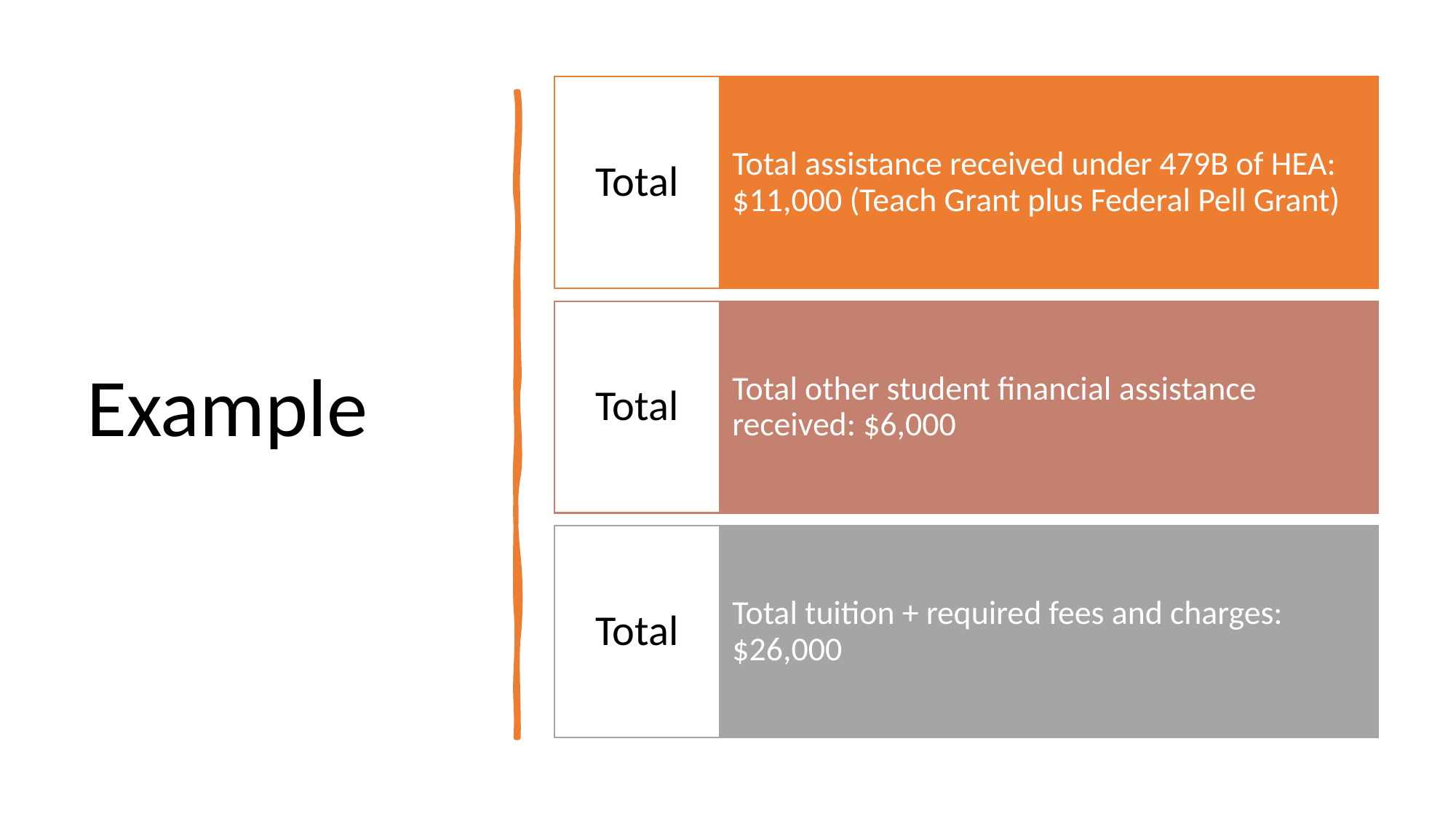

Total assistance received under 479B of HEA: $11,000 (Teach Grant plus Federal Pell Grant)
Total
Total other student financial assistance received: $6,000
Total
Total tuition + required fees and charges: $26,000
Total
# Example